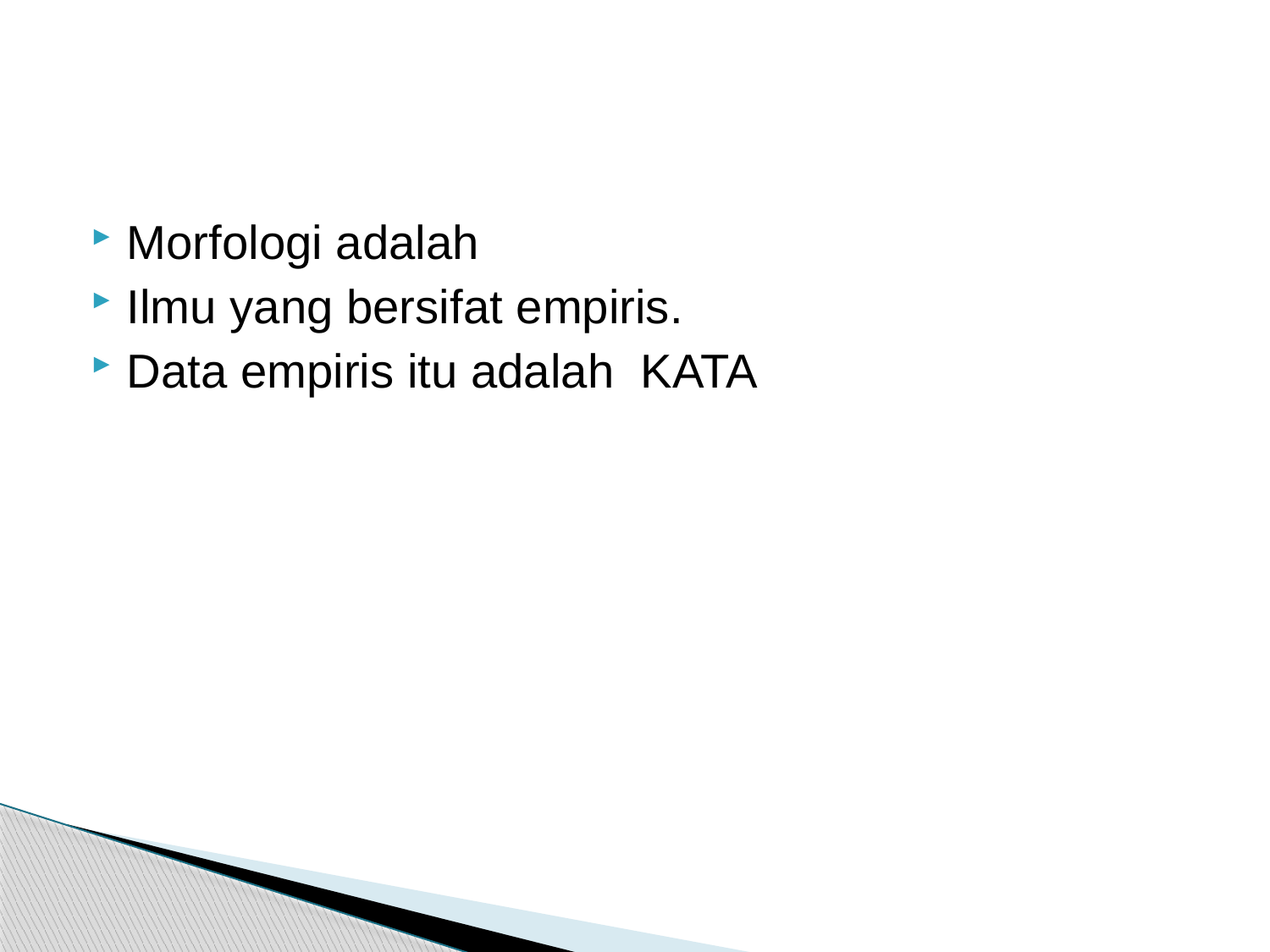

#
Morfologi adalah
Ilmu yang bersifat empiris.
Data empiris itu adalah  KATA